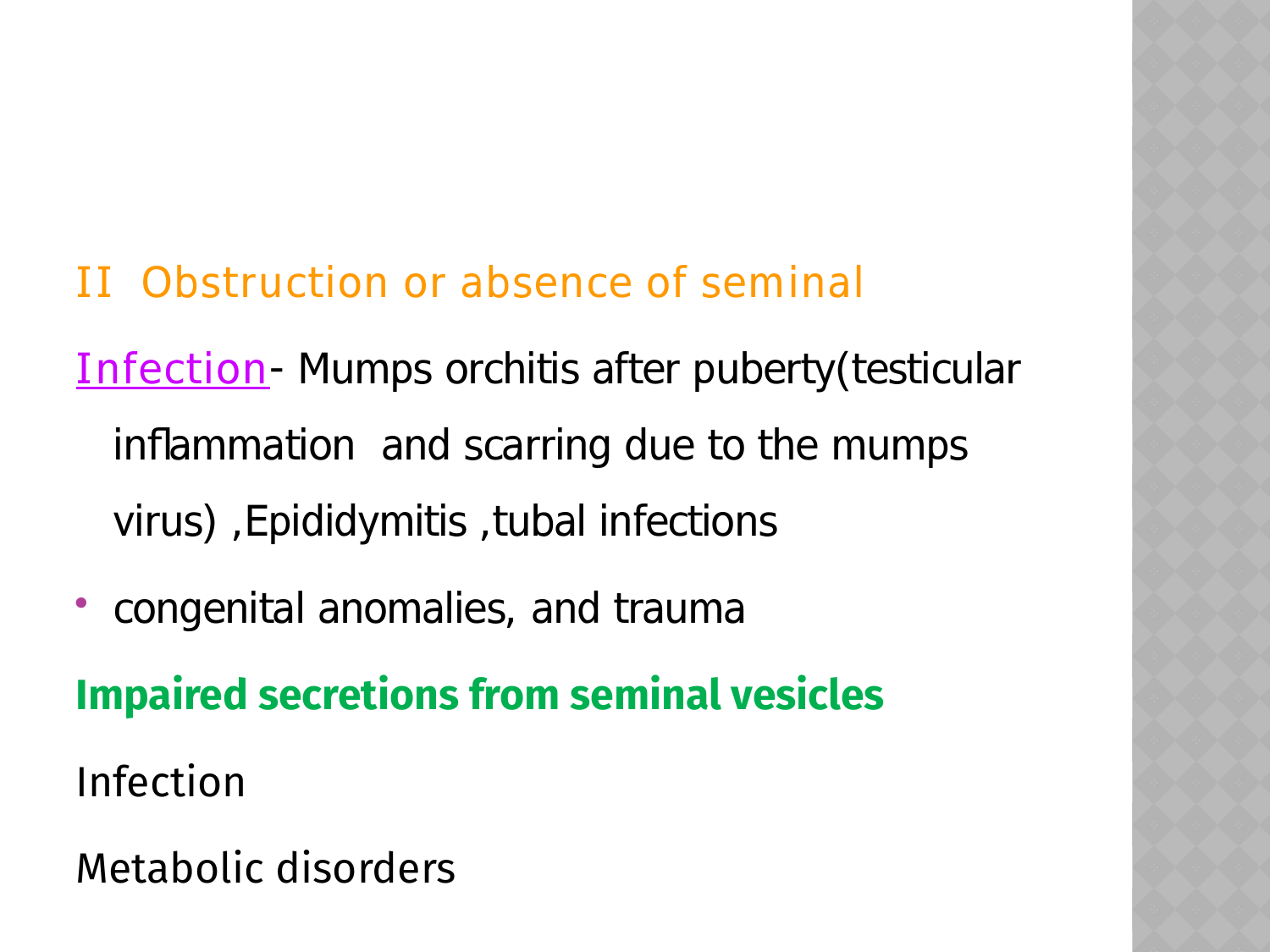

#
II  Obstruction or absence of seminal
Infection- Mumps orchitis after puberty(testicular inflammation  and scarring due to the mumps virus) ,Epididymitis ,tubal infections
congenital anomalies, and trauma
Impaired secretions from seminal vesicles
Infection
Metabolic disorders